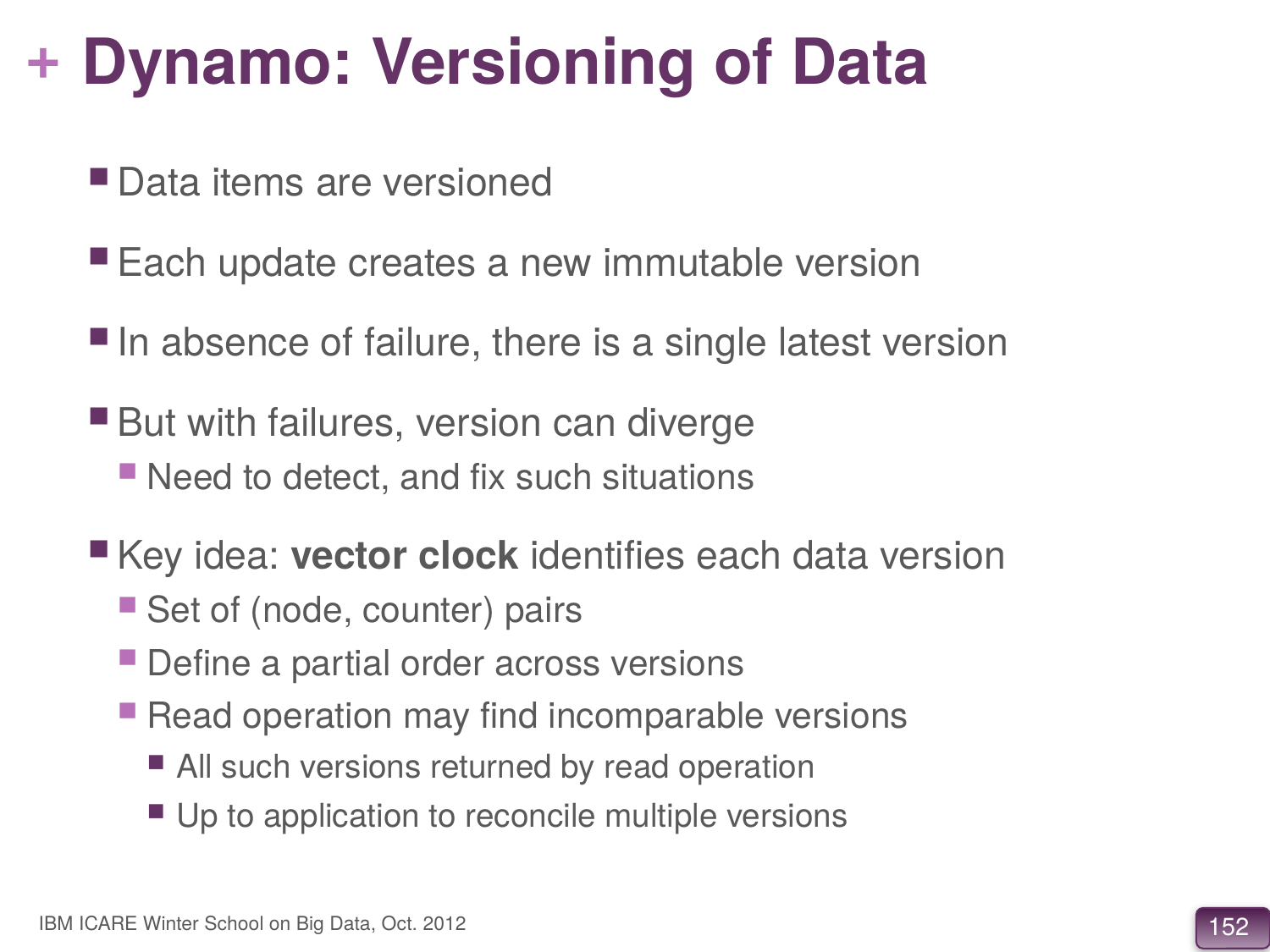

# Dynamo: Versioning of Data
Data items are versioned
Each update creates a new immutable version
In absence of failure, there is a single latest version
But with failures, version can diverge
Need to detect, and fix such situations
Key idea: vector clock identifies each data version
Set of (node, counter) pairs
Define a partial order across versions
Read operation may find incomparable versions
All such versions returned by read operation
Up to application to reconcile multiple versions
IBM ICARE Winter School on Big Data, Oct. 2012